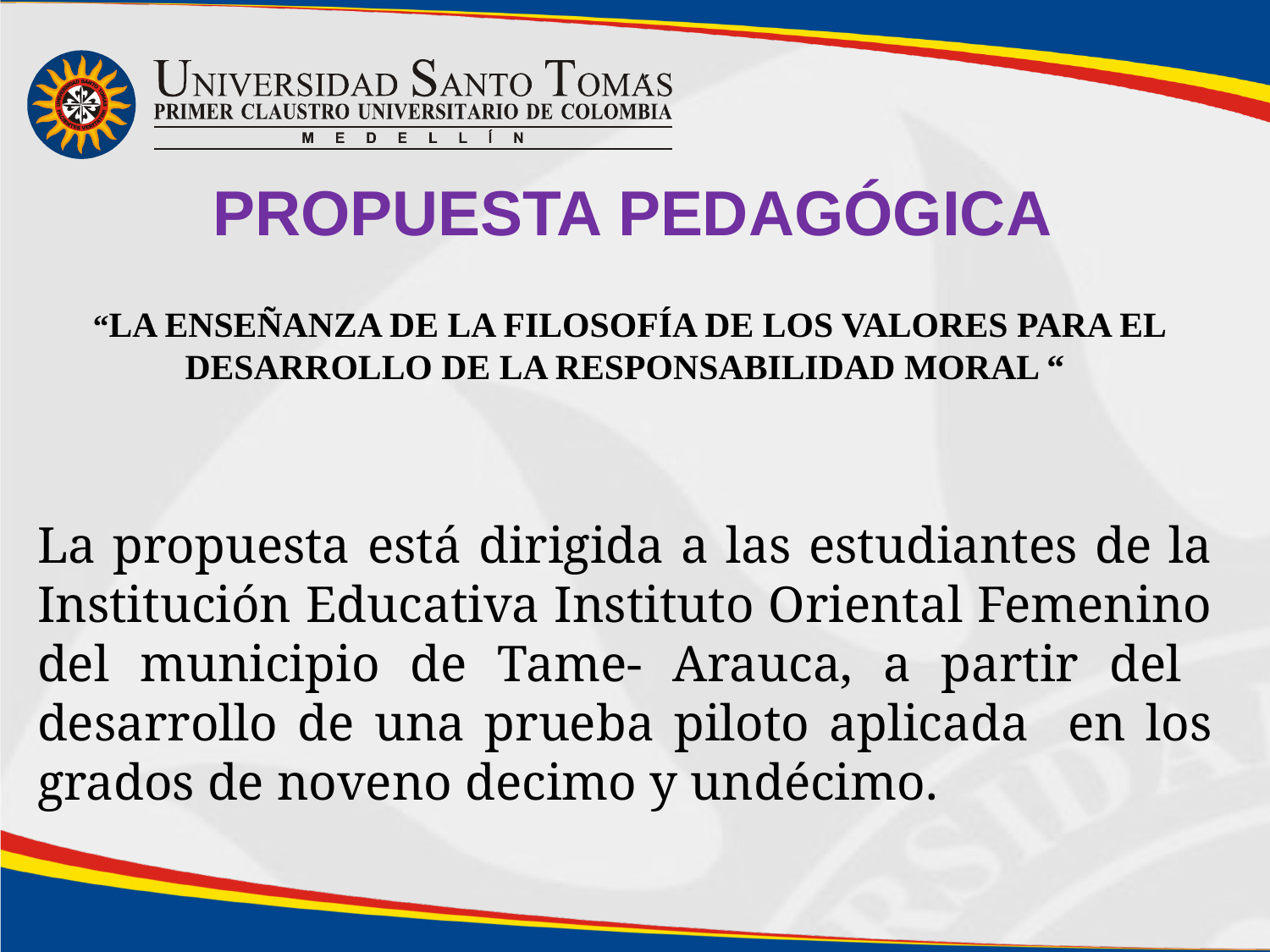

Propuesta pedagógica
 “LA ENSEÑANZA DE LA FILOSOFÍA DE LOS VALORES PARA EL DESARROLLO DE LA RESPONSABILIDAD MORAL “

La propuesta está dirigida a las estudiantes de la Institución Educativa Instituto Oriental Femenino del municipio de Tame- Arauca, a partir del  desarrollo de una prueba piloto aplicada  en los grados de noveno decimo y undécimo.